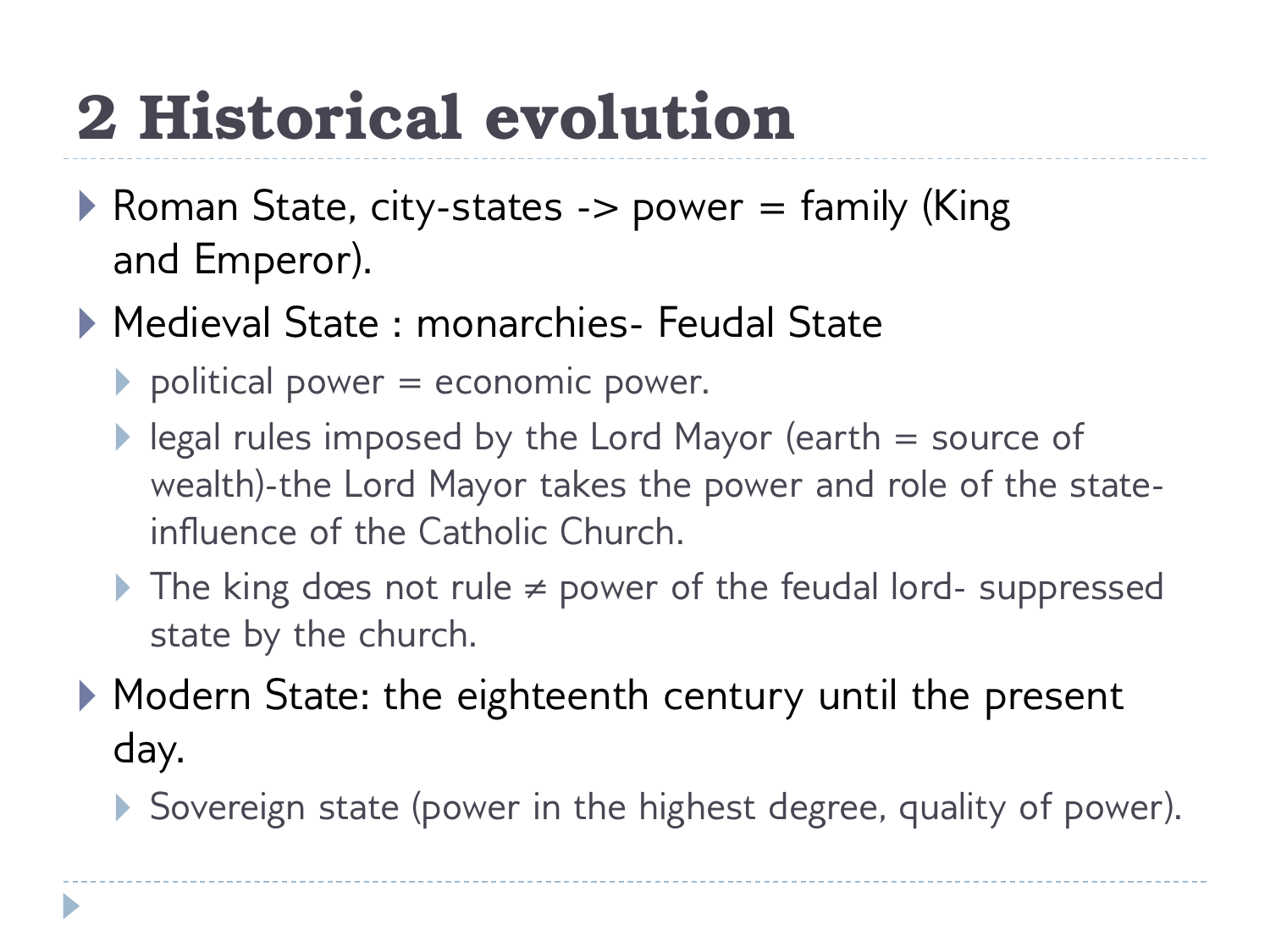

# 2 Historical evolution
Roman State, city-states -> power = family (King and Emperor).
Medieval State : monarchies- Feudal State
political power = economic power.
legal rules imposed by the Lord Mayor (earth = source of wealth)-the Lord Mayor takes the power and role of the state-influence of the Catholic Church.
The king does not rule ≠ power of the feudal lord- suppressed state by the church.
Modern State: the eighteenth century until the present day.
Sovereign state (power in the highest degree, quality of power).